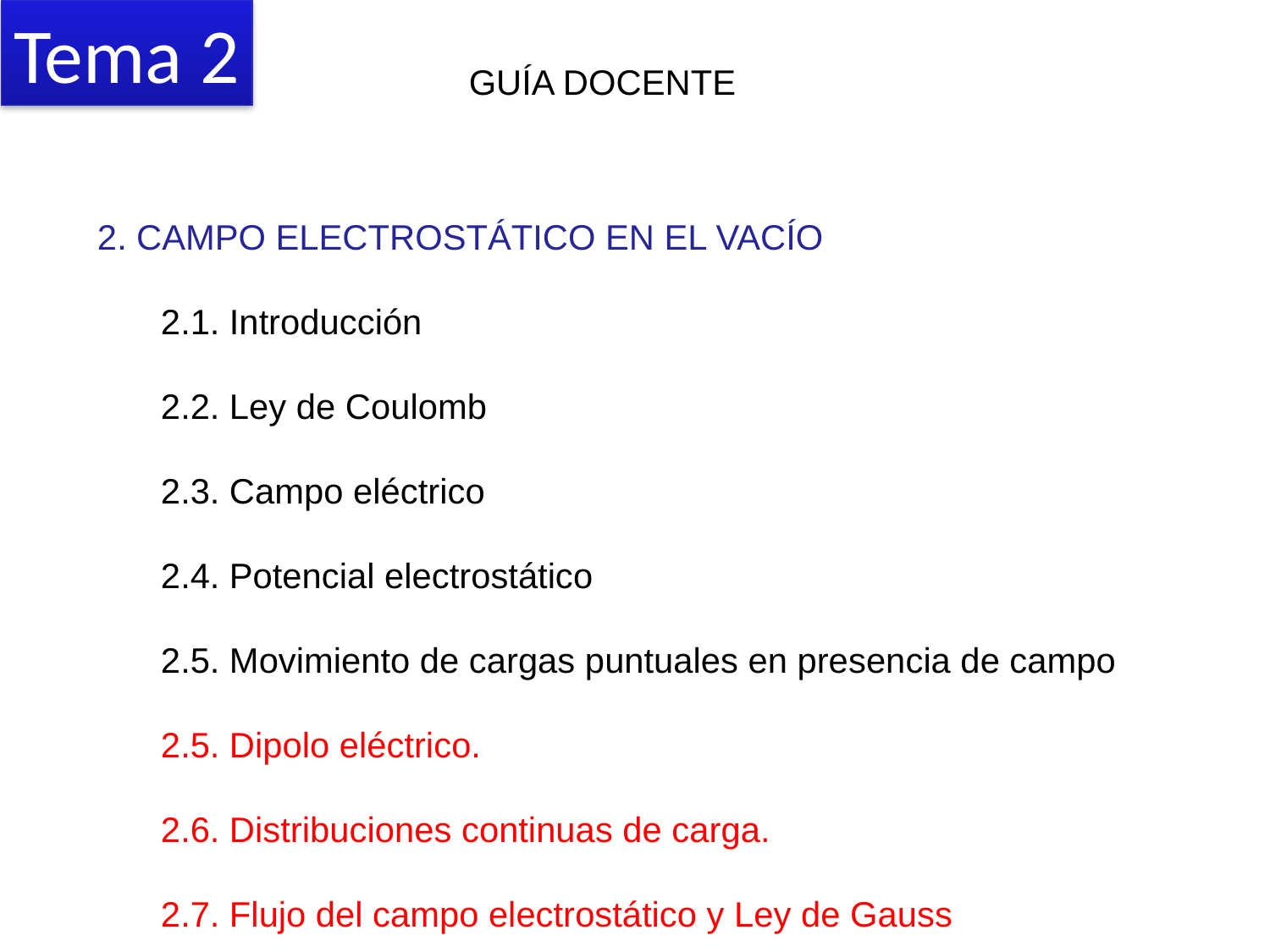

Tema 2
GUÍA DOCENTE
2. CAMPO ELECTROSTÁTICO EN EL VACÍO
2.1. Introducción
2.2. Ley de Coulomb
2.3. Campo eléctrico
2.4. Potencial electrostático
2.5. Movimiento de cargas puntuales en presencia de campo
2.5. Dipolo eléctrico.
2.6. Distribuciones continuas de carga.
2.7. Flujo del campo electrostático y Ley de Gauss